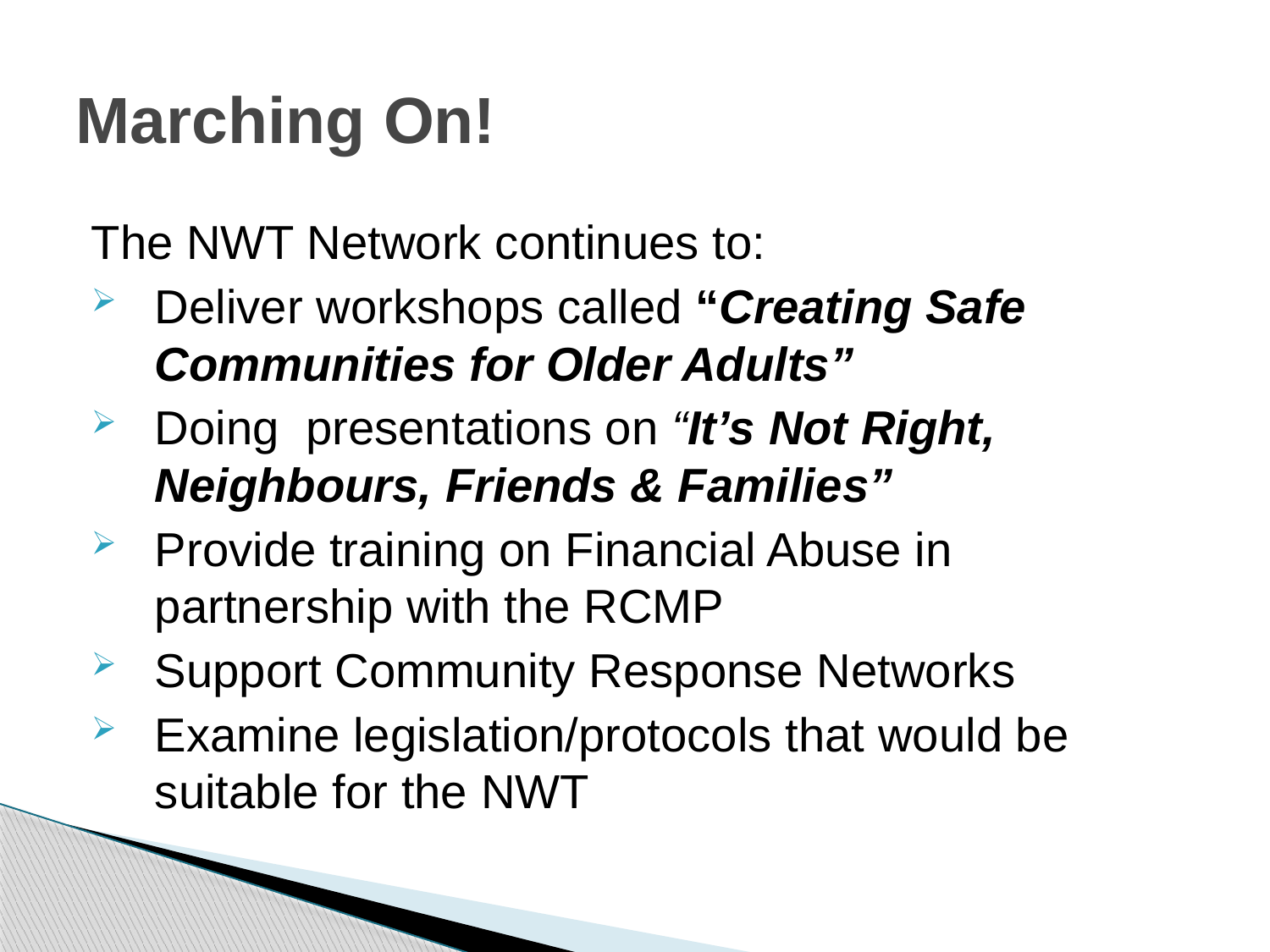

# Marching On!
The NWT Network continues to:
Deliver workshops called “Creating Safe Communities for Older Adults”
Doing  presentations on “It’s Not Right, Neighbours, Friends & Families”
Provide training on Financial Abuse in partnership with the RCMP
Support Community Response Networks
Examine legislation/protocols that would be suitable for the NWT